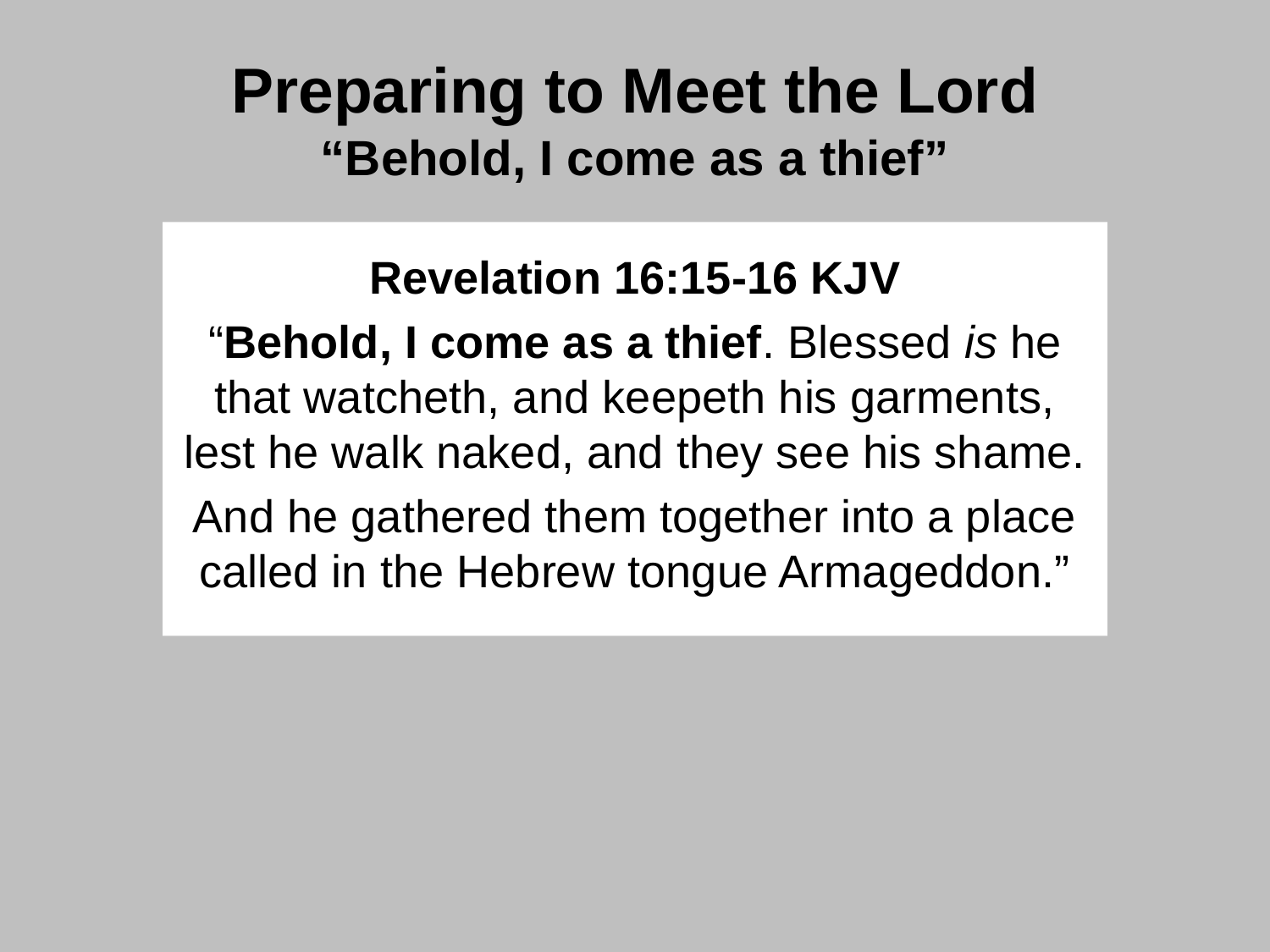

# Preparing to Meet the Lord “Behold, I come as a thief”

Revelation 16:15-16 KJV
“Behold, I come as a thief. Blessed is he that watcheth, and keepeth his garments, lest he walk naked, and they see his shame.
And he gathered them together into a place called in the Hebrew tongue Armageddon.”